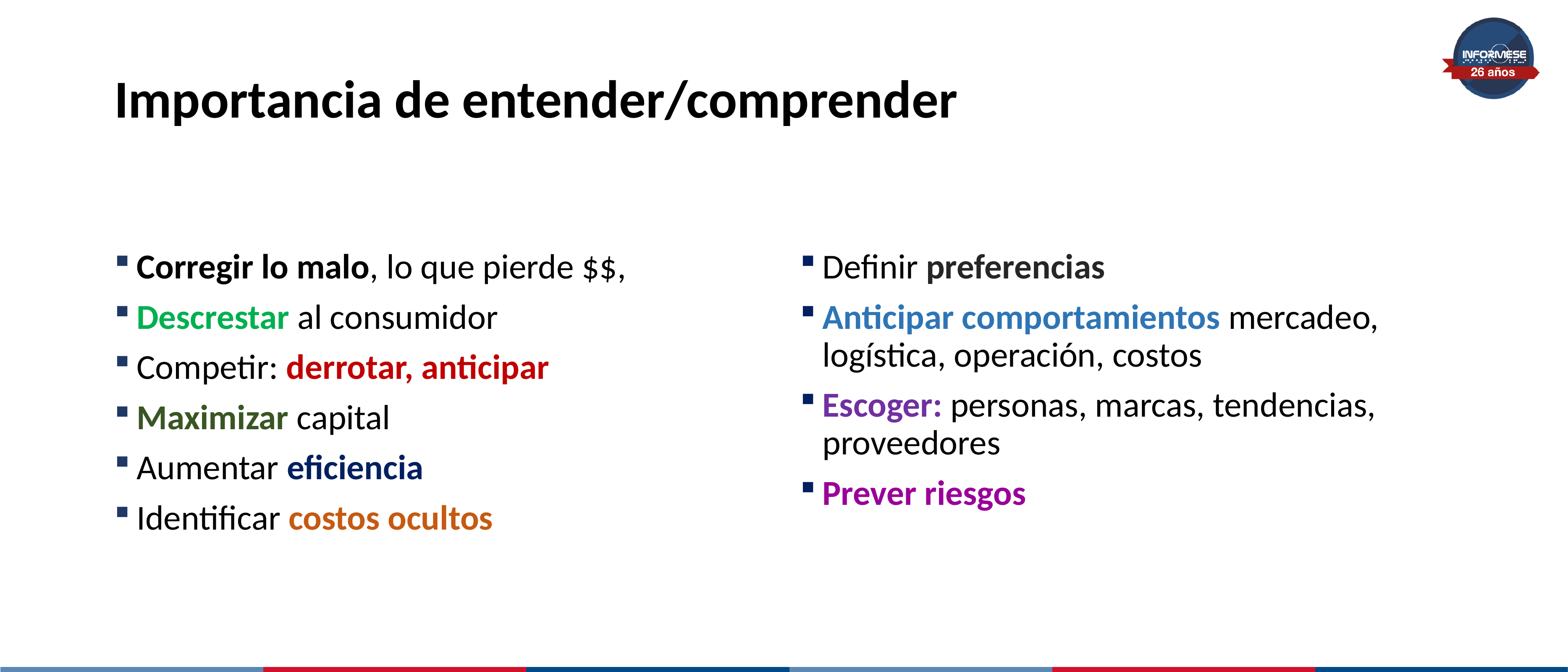

# Importancia de entender/comprender
Corregir lo malo, lo que pierde $$,
Descrestar al consumidor
Competir: derrotar, anticipar
Maximizar capital
Aumentar eficiencia
Identificar costos ocultos

Definir preferencias
Anticipar comportamientos mercadeo, logística, operación, costos
Escoger: personas, marcas, tendencias, proveedores
Prever riesgos